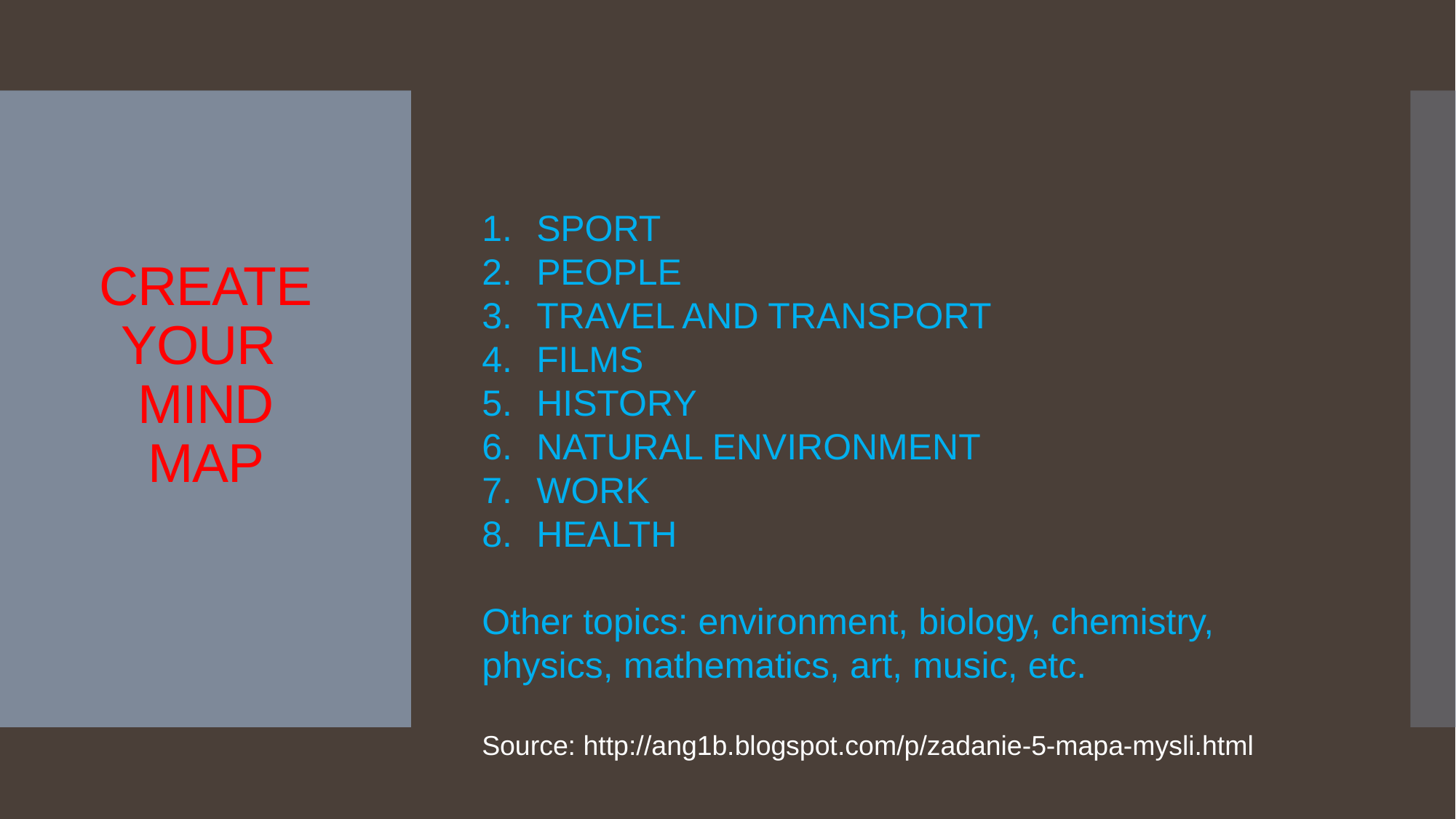

# CREATE YOUR MIND MAP
SPORT
PEOPLE
TRAVEL AND TRANSPORT
FILMS
HISTORY
NATURAL ENVIRONMENT
WORK
HEALTH

Other topics: environment, biology, chemistry, physics, mathematics, art, music, etc.

Source: http://ang1b.blogspot.com/p/zadanie-5-mapa-mysli.html